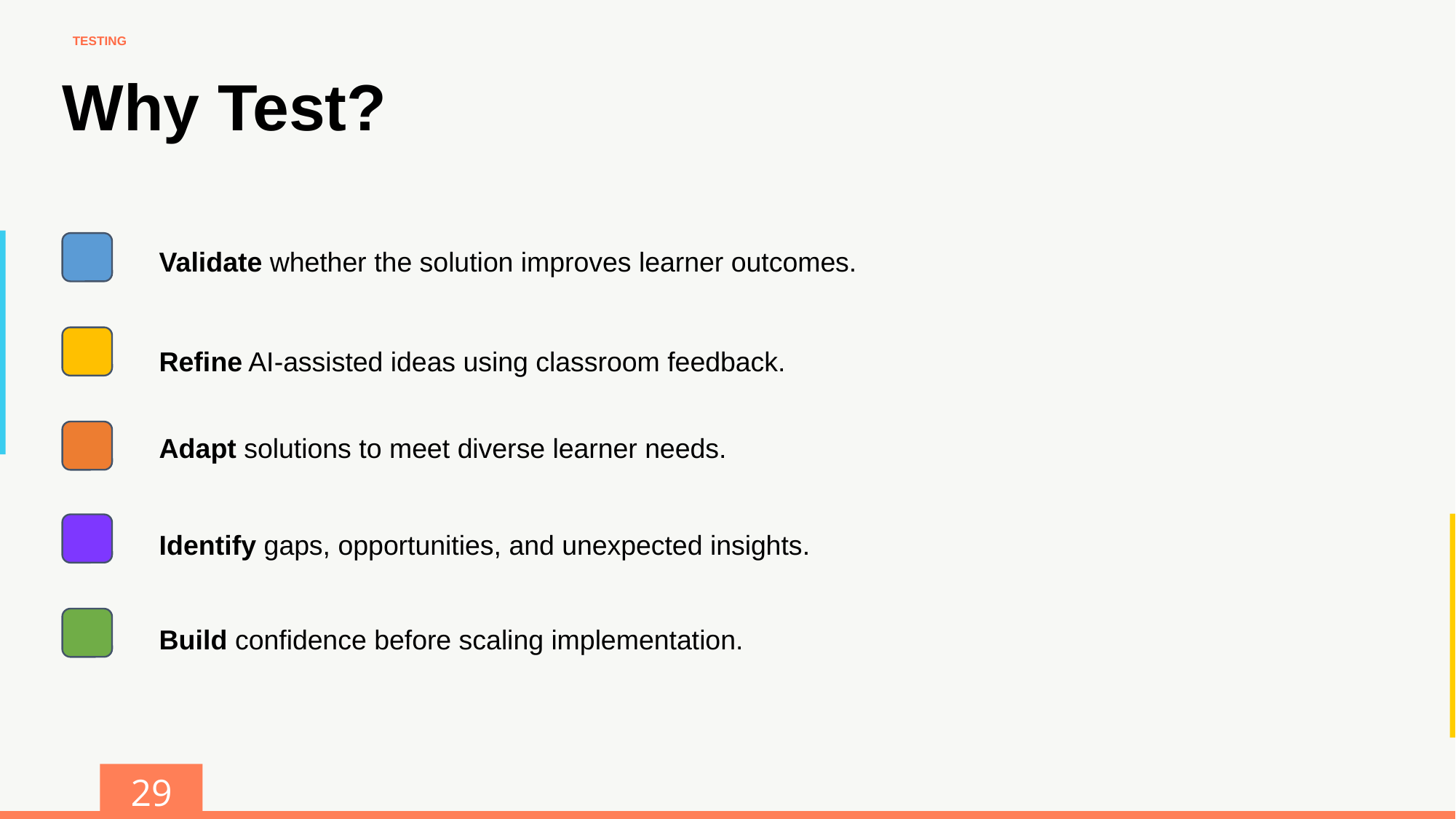

TESTING
Why Test?

Validate whether the solution improves learner outcomes.
Refine AI-assisted ideas using classroom feedback.

Adapt solutions to meet diverse learner needs.

Identify gaps, opportunities, and unexpected insights.
Build confidence before scaling implementation.

29